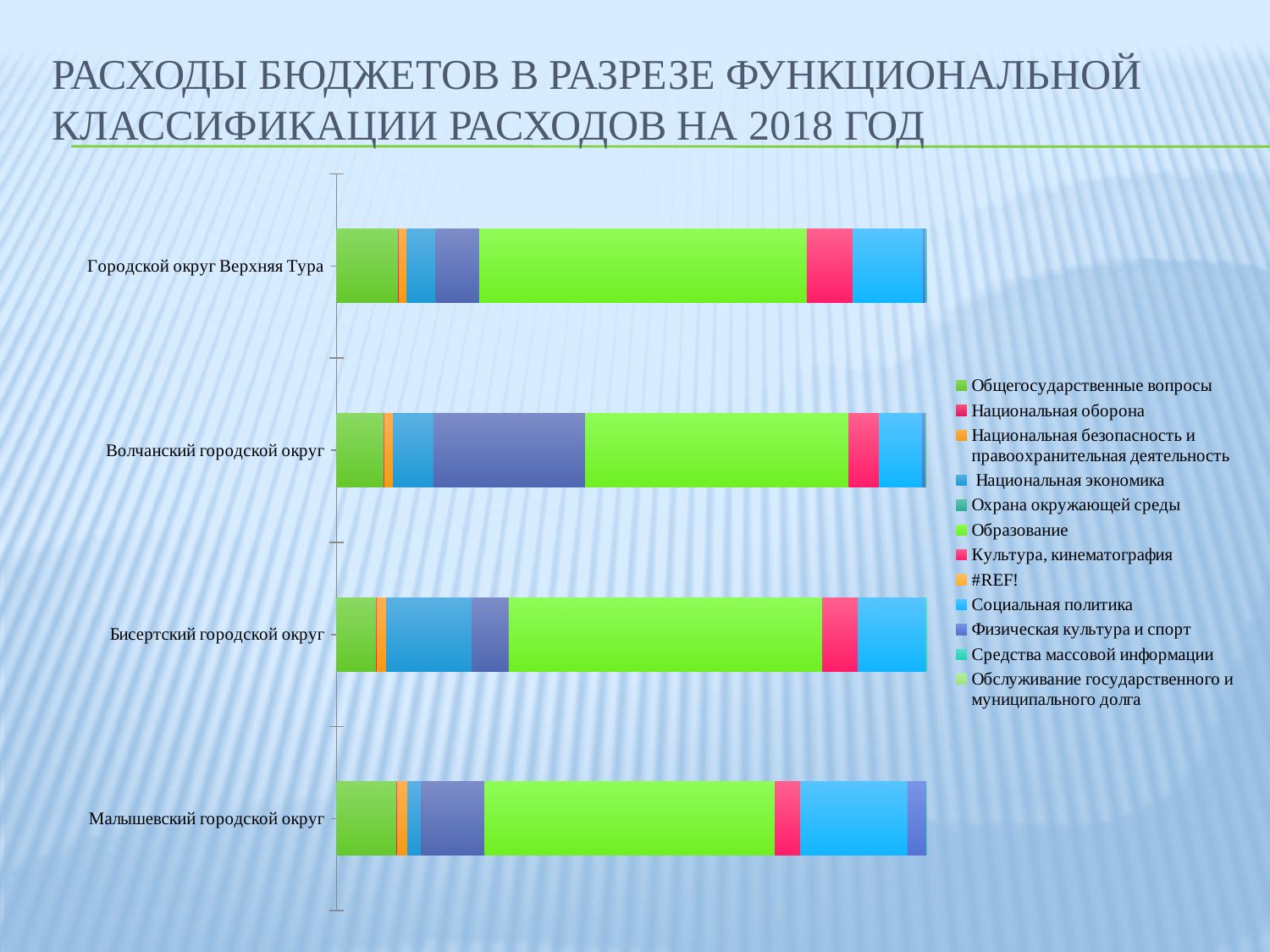

# расходы бюджетов в разрезе функциональной классификации расходов на 2018 год

[unsupported chart]